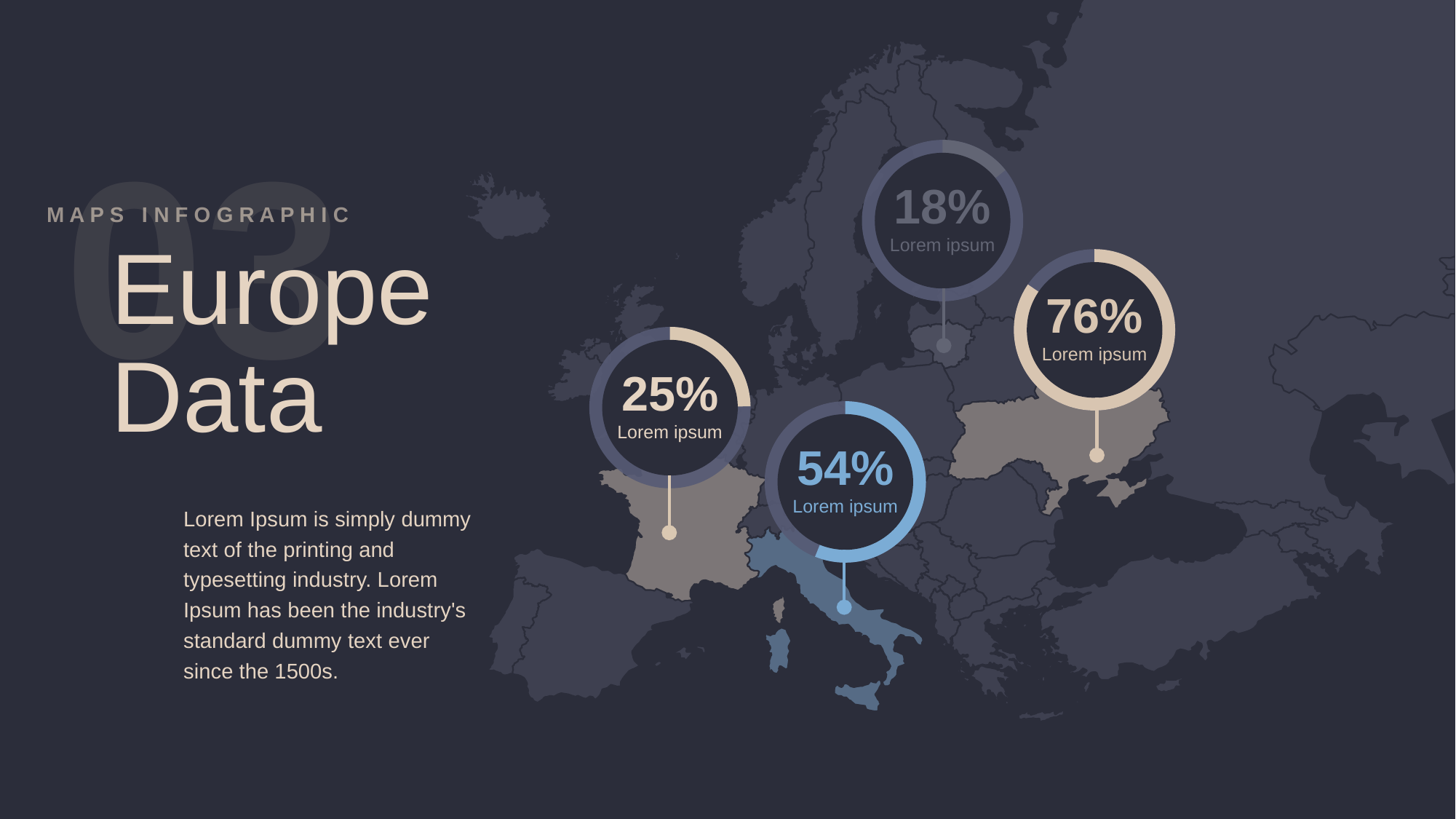

03

18%
Lorem ipsum
M A P S   I N F O G R A P H I C
Europe
Data

76%
Lorem ipsum

25%
Lorem ipsum

54%
Lorem ipsum

Lorem Ipsum is simply dummy text of the printing and typesetting industry. Lorem Ipsum has been the industry's standard dummy text ever since the 1500s.